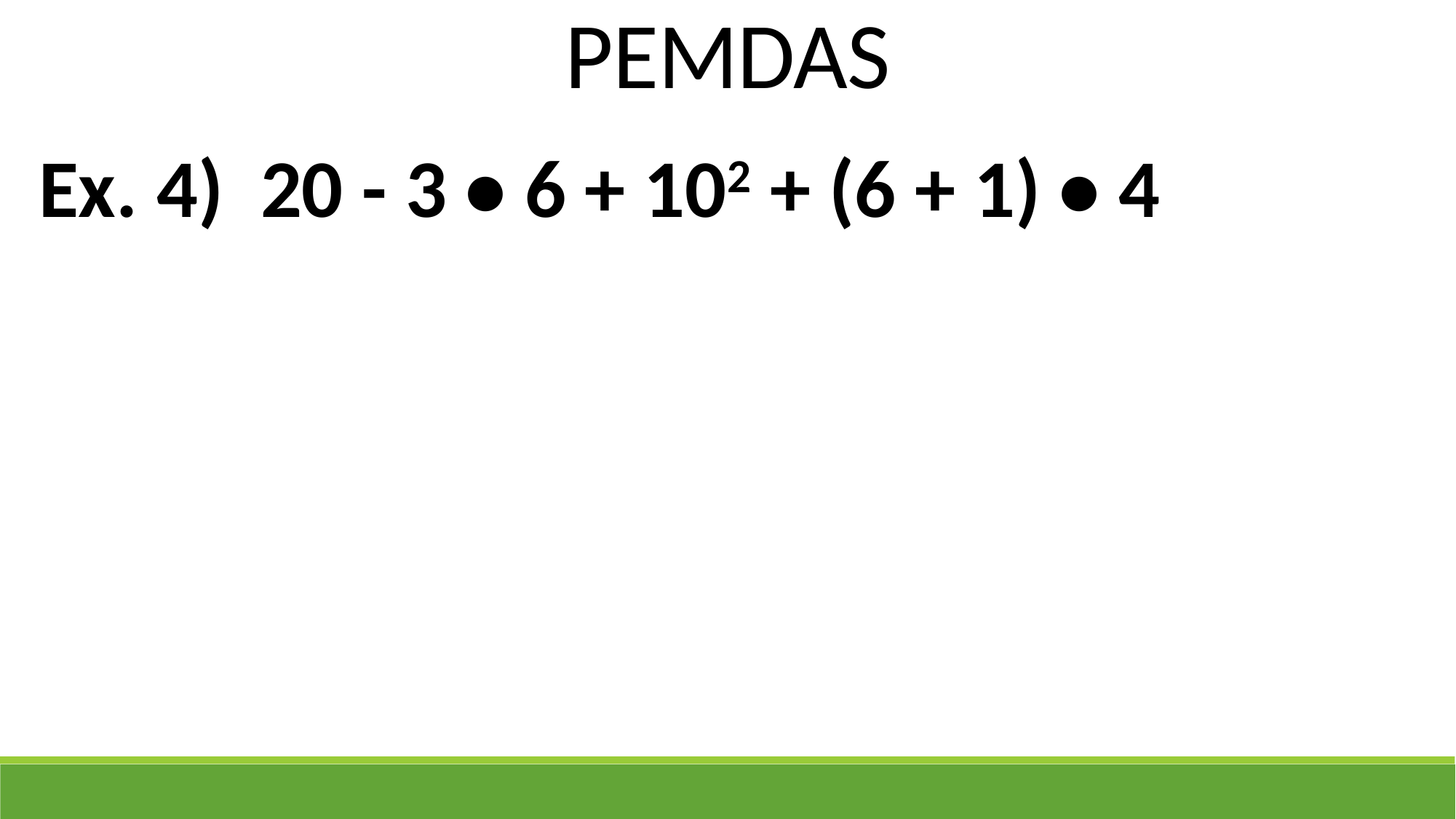

PEMDAS
Ex. 4)  20 - 3 • 6 + 102 + (6 + 1) • 4